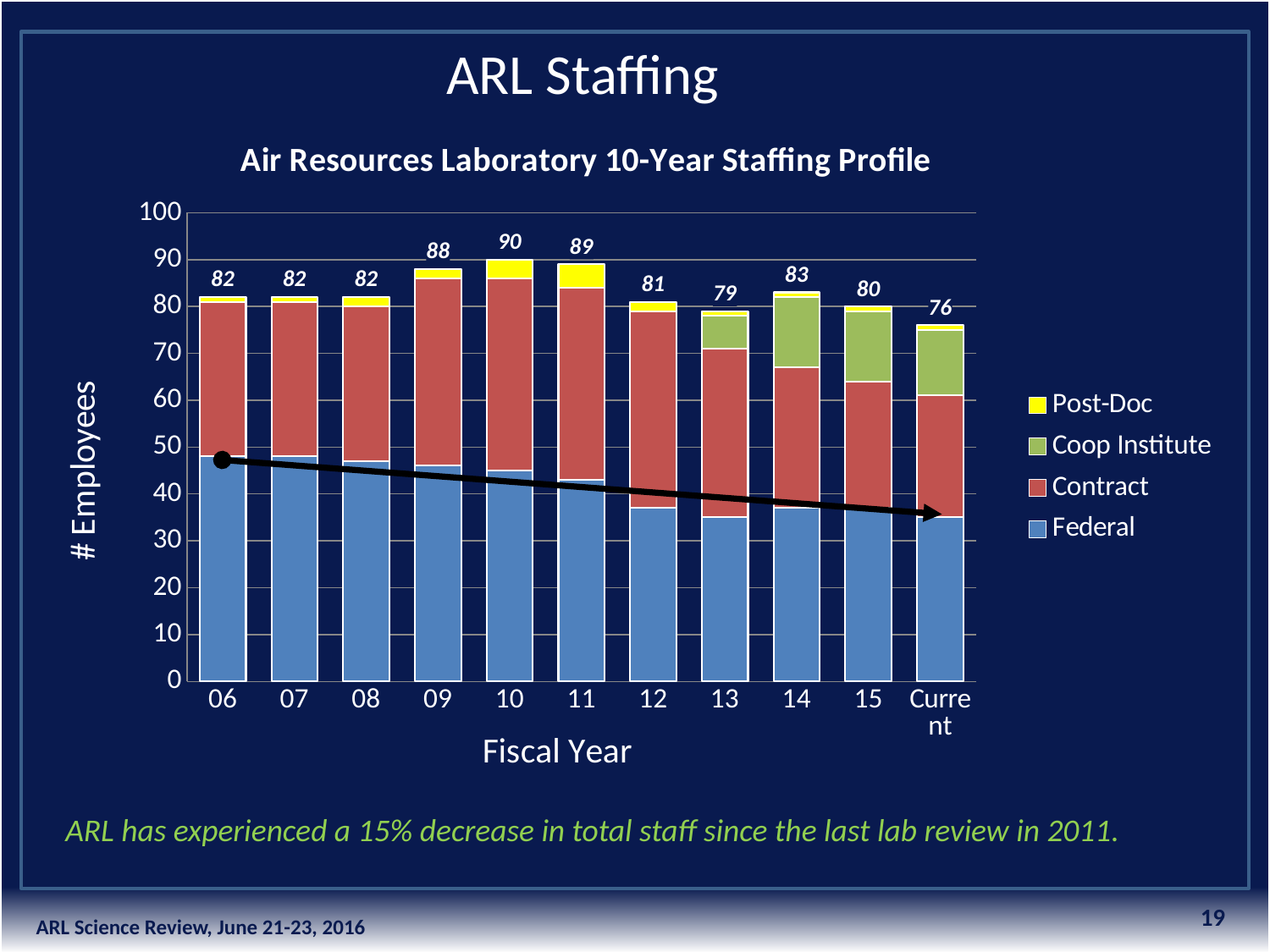

ARL Staffing

### Chart: Air Resources Laboratory 10-Year Staffing Profile

| Category |  |  |  |  |  |
|---|---|---|---|---|---|
| 06 | 48.0 | 33.0 | None | 1.0 | 82.0 |
| 07 | 48.0 | 33.0 | None | 1.0 | 82.0 |
| 08 | 47.0 | 33.0 | None | 2.0 | 82.0 |
| 09 | 46.0 | 40.0 | None | 2.0 | 88.0 |
| 10 | 45.0 | 41.0 | None | 4.0 | 90.0 |
| 11 | 43.0 | 41.0 | None | 5.0 | 89.0 |
| 12 | 37.0 | 42.0 | None | 2.0 | 81.0 |
| 13 | 35.0 | 36.0 | 7.0 | 1.0 | 79.0 |
| 14 | 37.0 | 30.0 | 15.0 | 1.0 | 83.0 |
| 15 | 37.0 | 27.0 | 15.0 | 1.0 | 80.0 |
| Current | 35.0 | 26.0 | 14.0 | 1.0 | 76.0 |
ARL has experienced a 15% decrease in total staff since the last lab review in 2011.

19
ARL Science Review, June 21-23, 2016